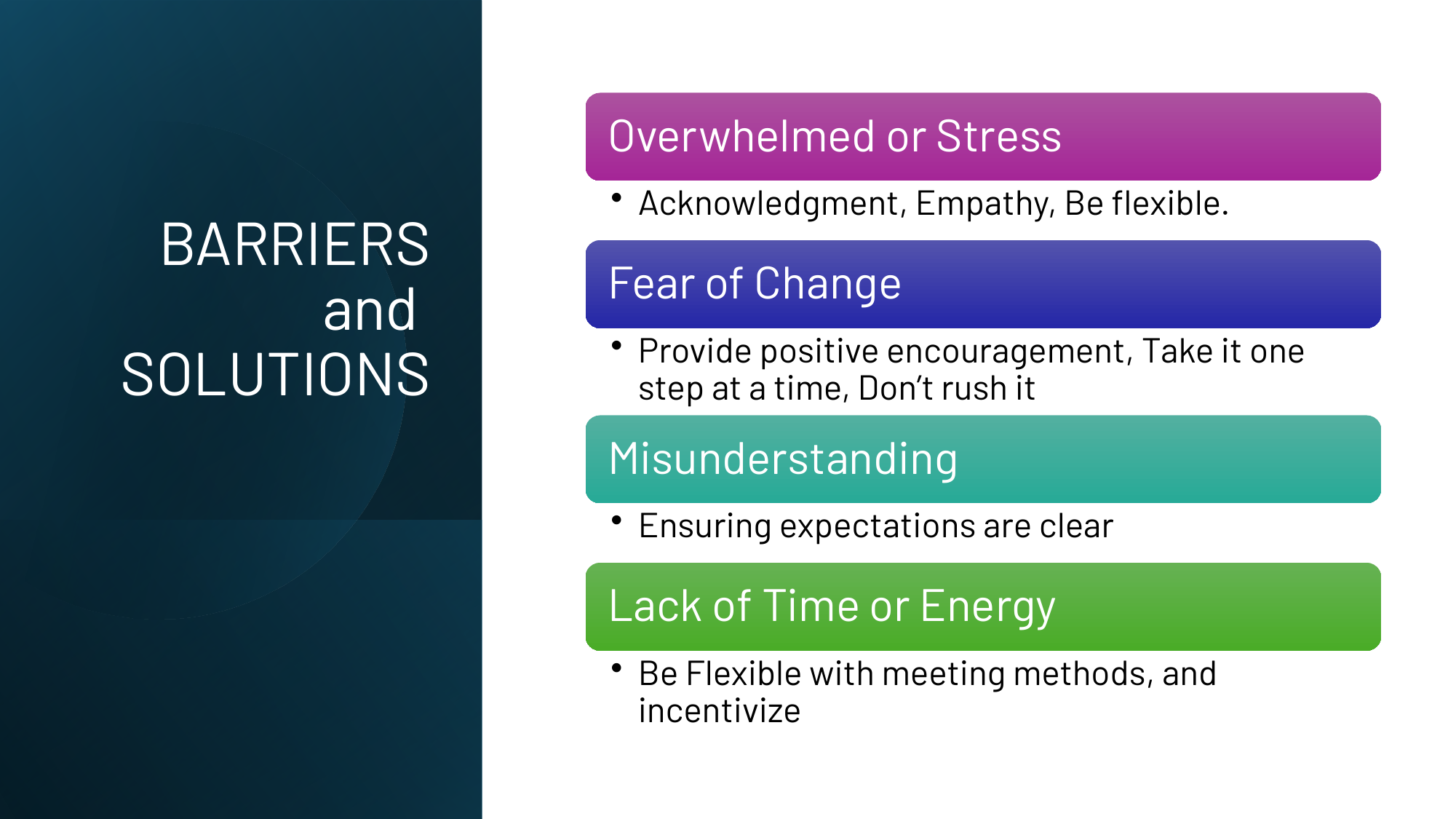

Overwhelmed or Stress
Acknowledgment, Empathy, Be flexible.
Fear of Change
Provide positive encouragement, Take it one step at a time, Don’t rush it
Misunderstanding
Ensuring expectations are clear
Lack of Time or Energy
Be Flexible with meeting methods, and incentivize

# BARRIERS and  SOLUTIONS